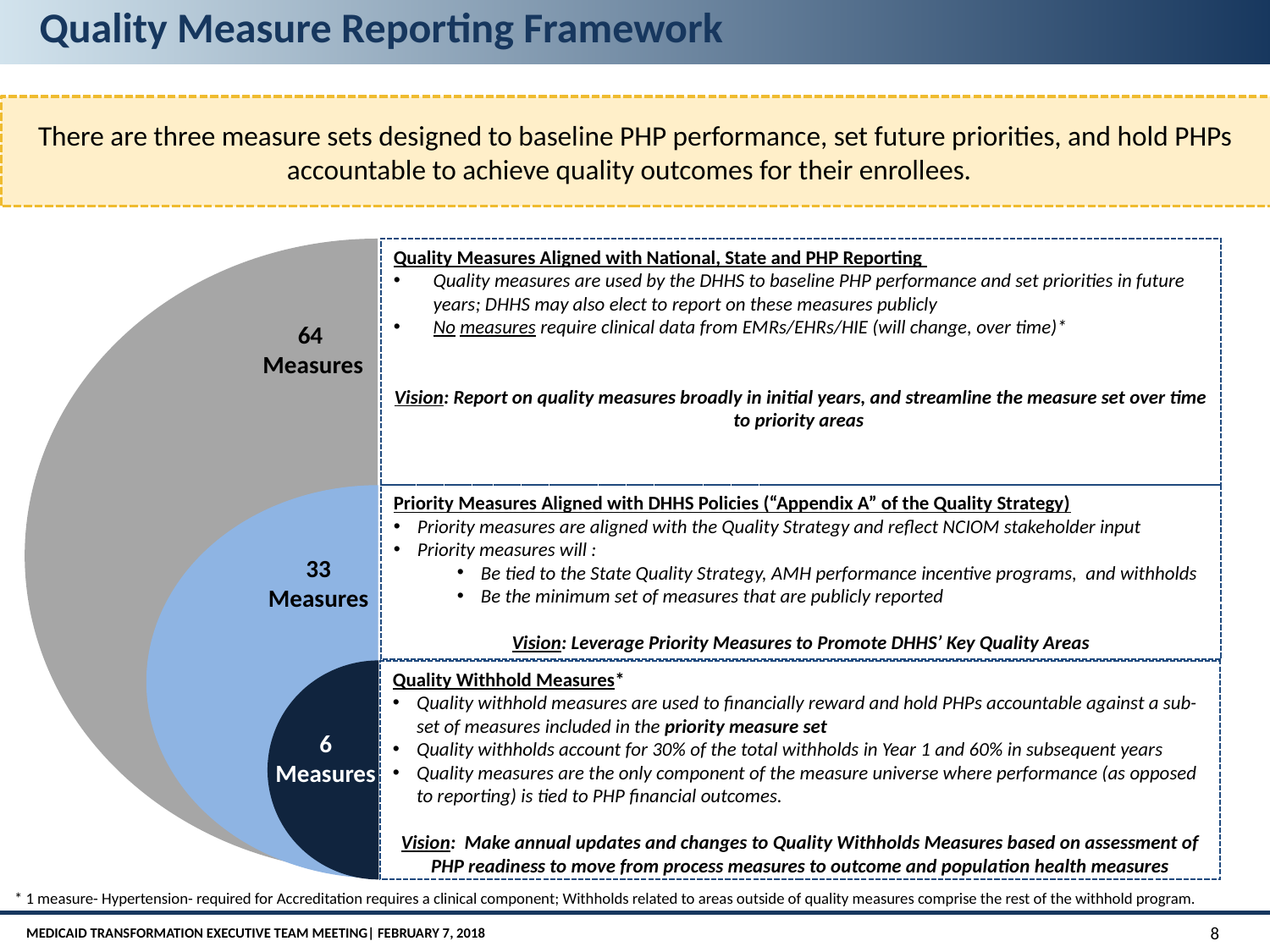

Quality Measure Reporting Framework
There are three measure sets designed to baseline PHP performance, set future priorities, and hold PHPs accountable to achieve quality outcomes for their enrollees.

Quality Measures Aligned with National, State and PHP Reporting
Quality measures are used by the DHHS to baseline PHP performance and set priorities in future years; DHHS may also elect to report on these measures publicly
No measures require clinical data from EMRs/EHRs/HIE (will change, over time)*

Vision: Report on quality measures broadly in initial years, and streamline the measure set over time to priority areas
Priority Measures Aligned with DHHS Policies (“Appendix A” of the Quality Strategy)
Priority measures are aligned with the Quality Strategy and reflect NCIOM stakeholder input
Priority measures will :
Be tied to the State Quality Strategy, AMH performance incentive programs,  and withholds
Be the minimum set of measures that are publicly reported

Vision: Leverage Priority Measures to Promote DHHS’ Key Quality Areas
Quality Withhold Measures*
Quality withhold measures are used to financially reward and hold PHPs accountable against a sub-set of measures included in the priority measure set
Quality withholds account for 30% of the total withholds in Year 1 and 60% in subsequent years
Quality measures are the only component of the measure universe where performance (as opposed to reporting) is tied to PHP financial outcomes.

Vision:  Make annual updates and changes to Quality Withholds Measures based on assessment of PHP readiness to move from process measures to outcome and population health measures

64
 Measures
33 Measures
6 Measures
* 1 measure- Hypertension- required for Accreditation requires a clinical component; Withholds related to areas outside of quality measures comprise the rest of the withhold program.
MEDICAID TRANSFORMATION Executive Team Meeting| February 7, 2018
8